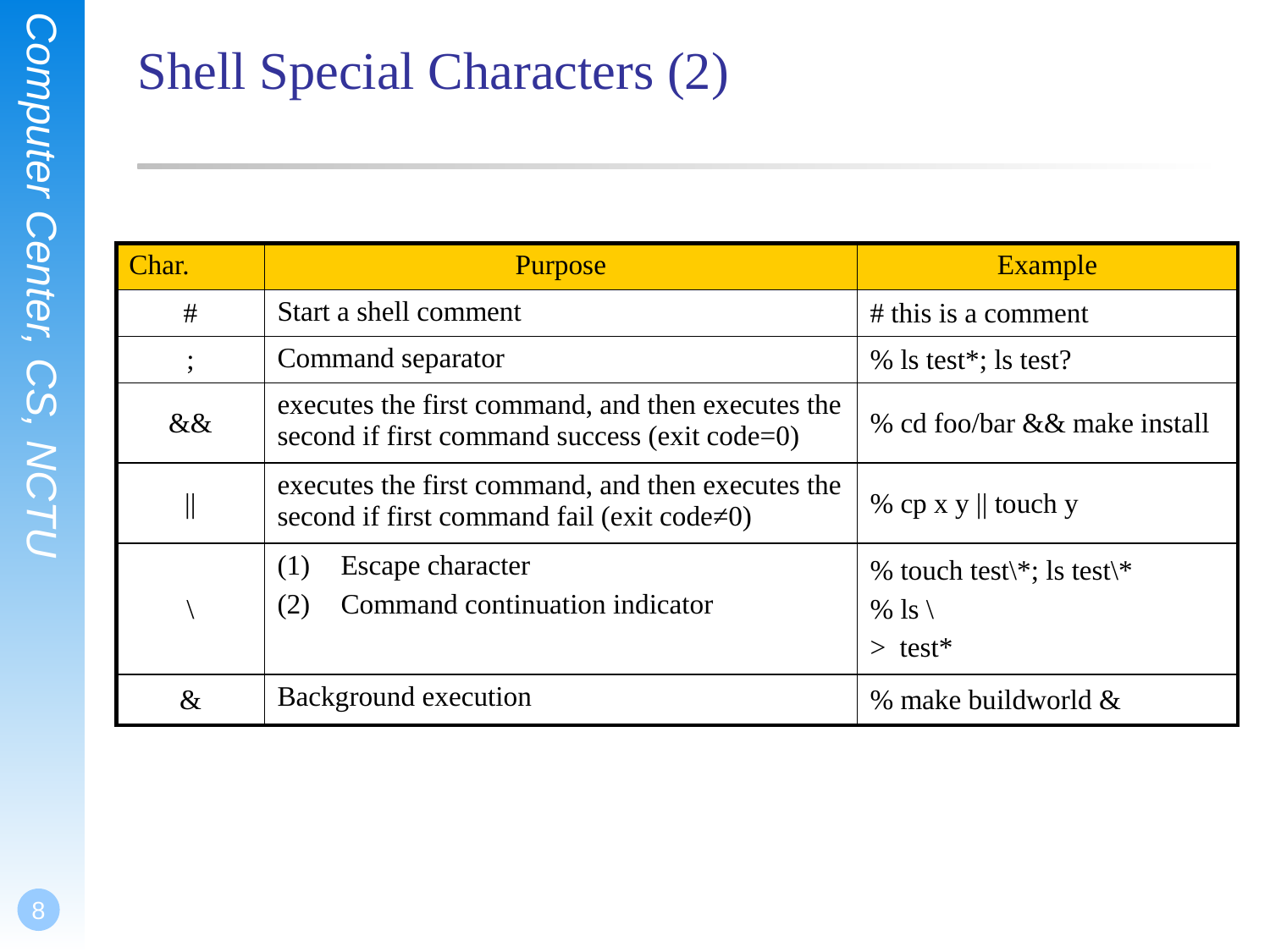

# Shell Special Characters (2)
| Char. | Purpose | Example |
| --- | --- | --- |
| # | Start a shell comment | # this is a comment |
| ; | Command separator | % ls test\*; ls test? |
| && | executes the first command, and then executes the second if first command success (exit code=0) | % cd foo/bar && make install |
| || | executes the first command, and then executes the second if first command fail (exit code≠0) | % cp x y || touch y |
| \ | Escape character Command continuation indicator | % touch test\\*; ls test\\* % ls \ > test\* |
| & | Background execution | % make buildworld & |